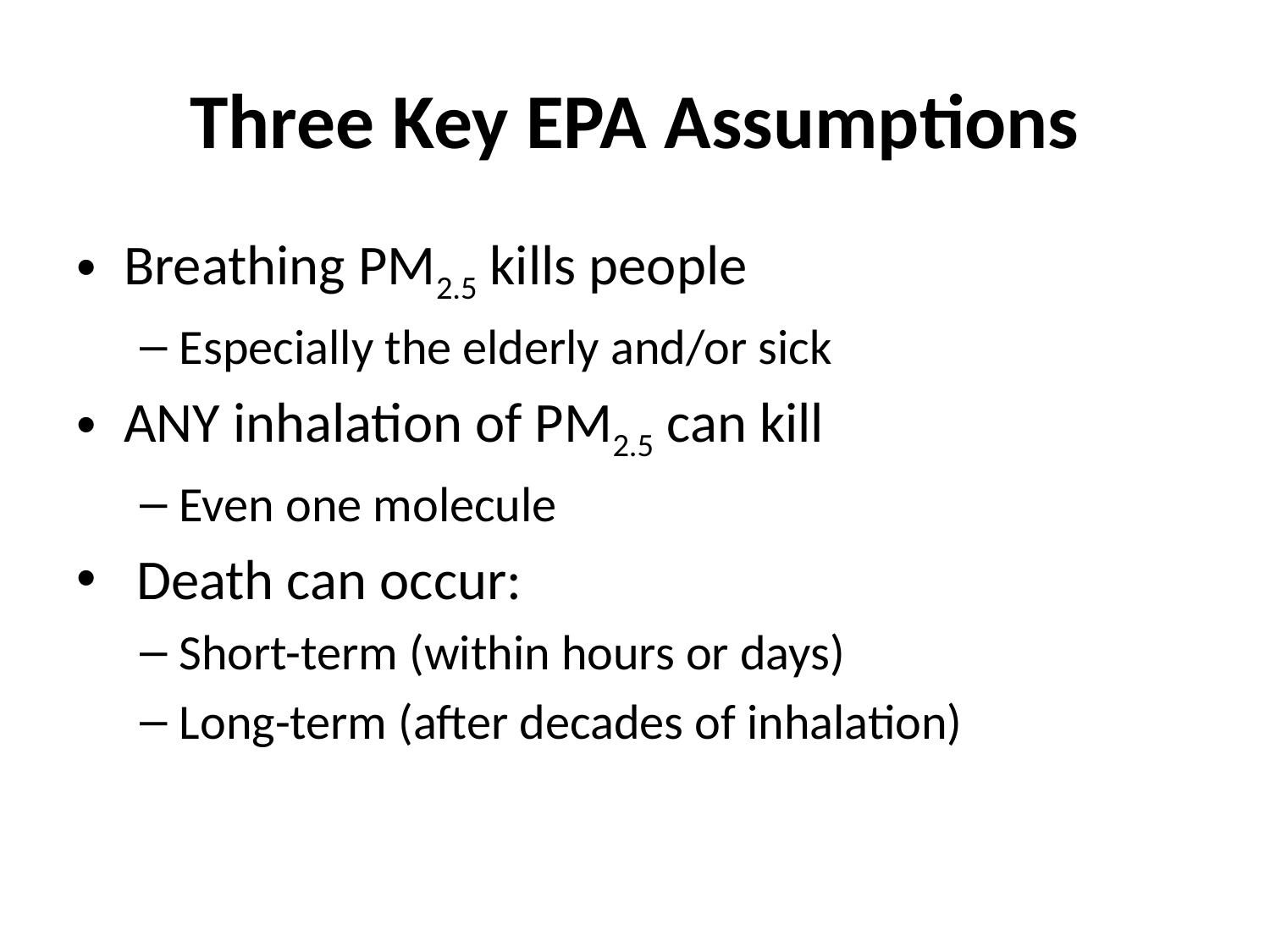

# Three Key EPA Assumptions
Breathing PM2.5 kills people
Especially the elderly and/or sick
ANY inhalation of PM2.5 can kill
Even one molecule
 Death can occur:
Short-term (within hours or days)
Long-term (after decades of inhalation)